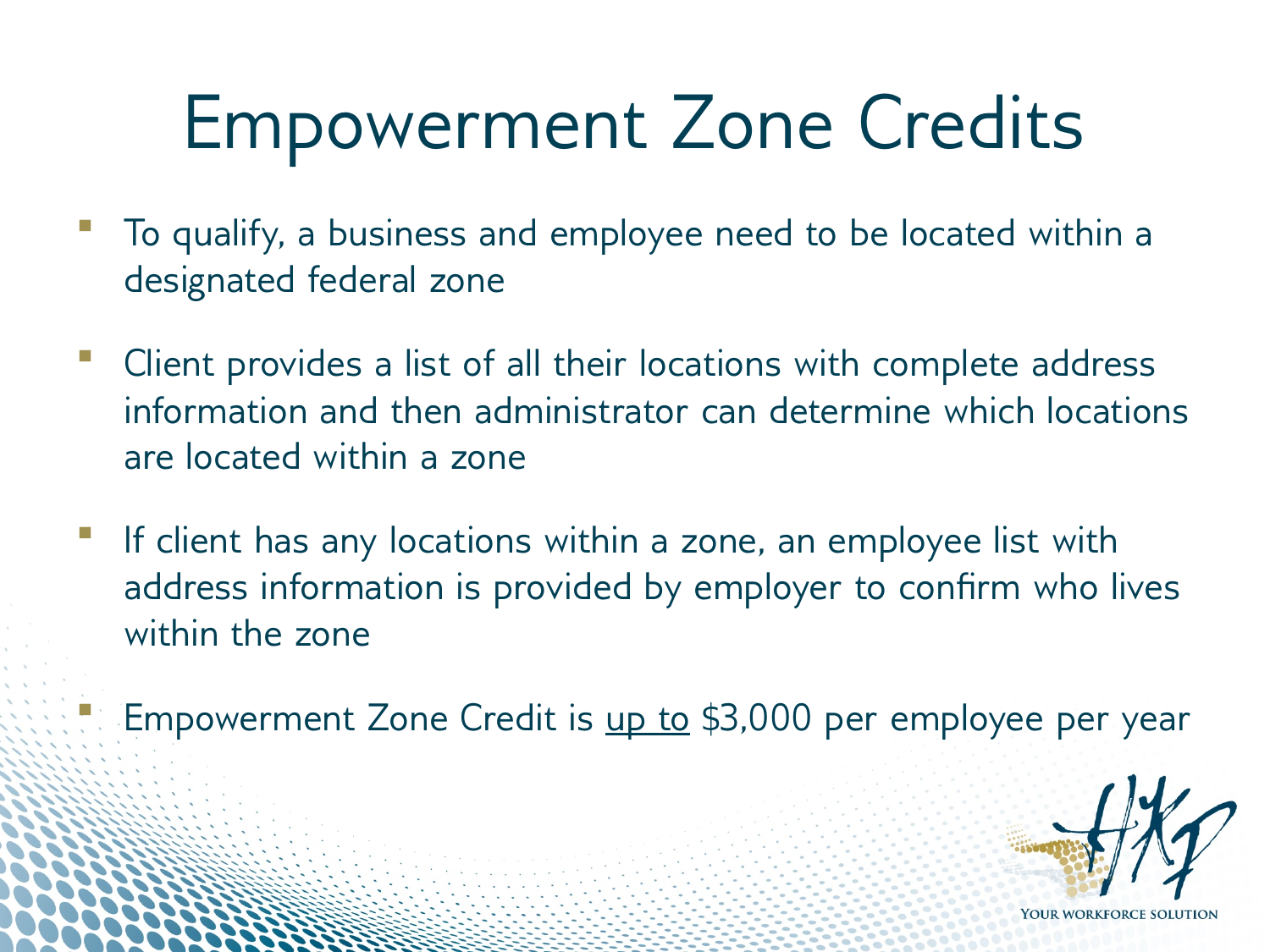

# Empowerment Zone Credits
To qualify, a business and employee need to be located within a designated federal zone

Client provides a list of all their locations with complete address information and then administrator can determine which locations are located within a zone

If client has any locations within a zone, an employee list with address information is provided by employer to confirm who lives within the zone

Empowerment Zone Credit is up to $3,000 per employee per year